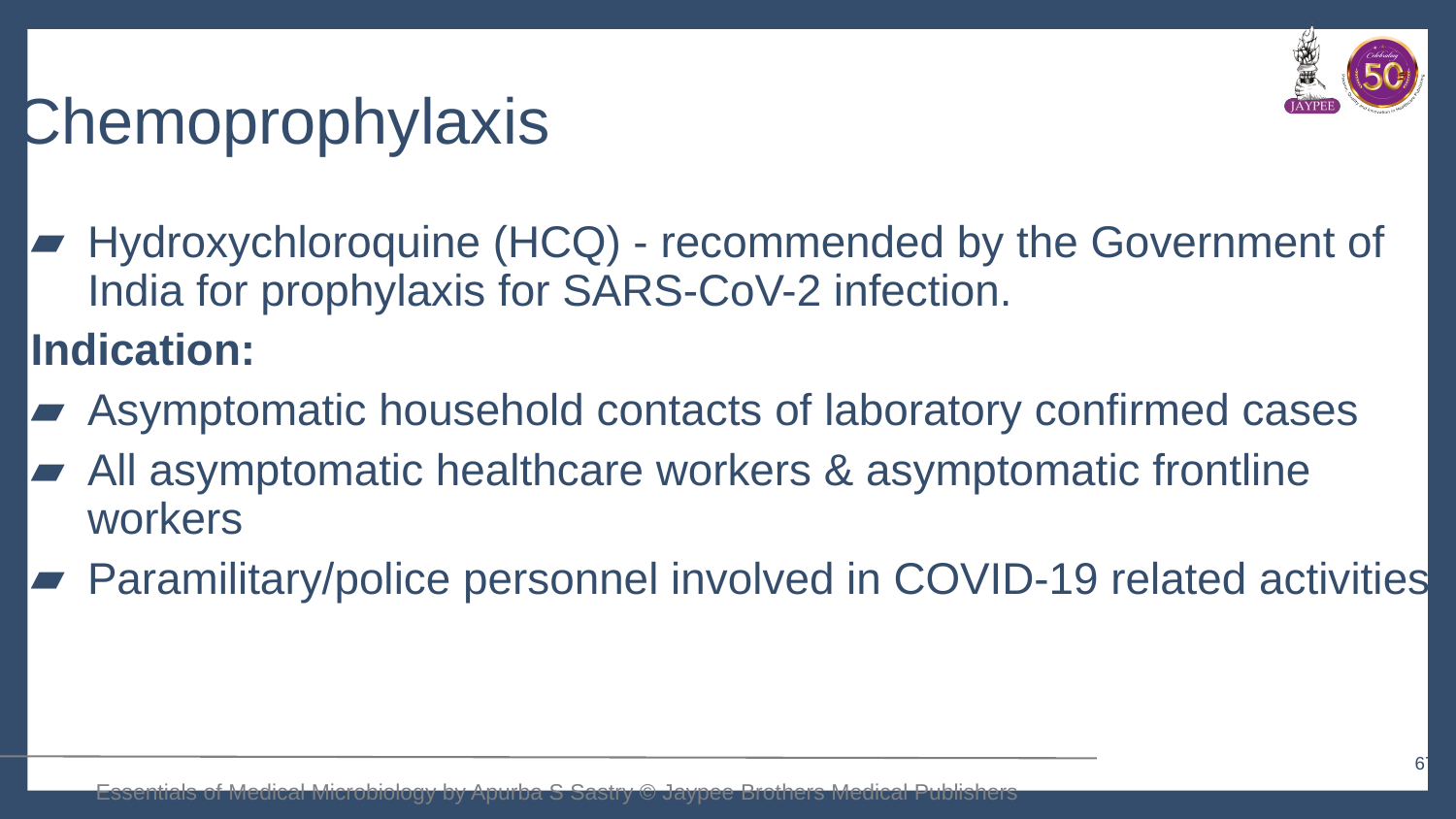

# Chemoprophylaxis
Hydroxychloroquine (HCQ) - recommended by the Government of India for prophylaxis for SARS-CoV-2 infection.
Indication:
Asymptomatic household contacts of laboratory confirmed cases
All asymptomatic healthcare workers & asymptomatic frontline workers
Paramilitary/police personnel involved in COVID-19 related activities
67